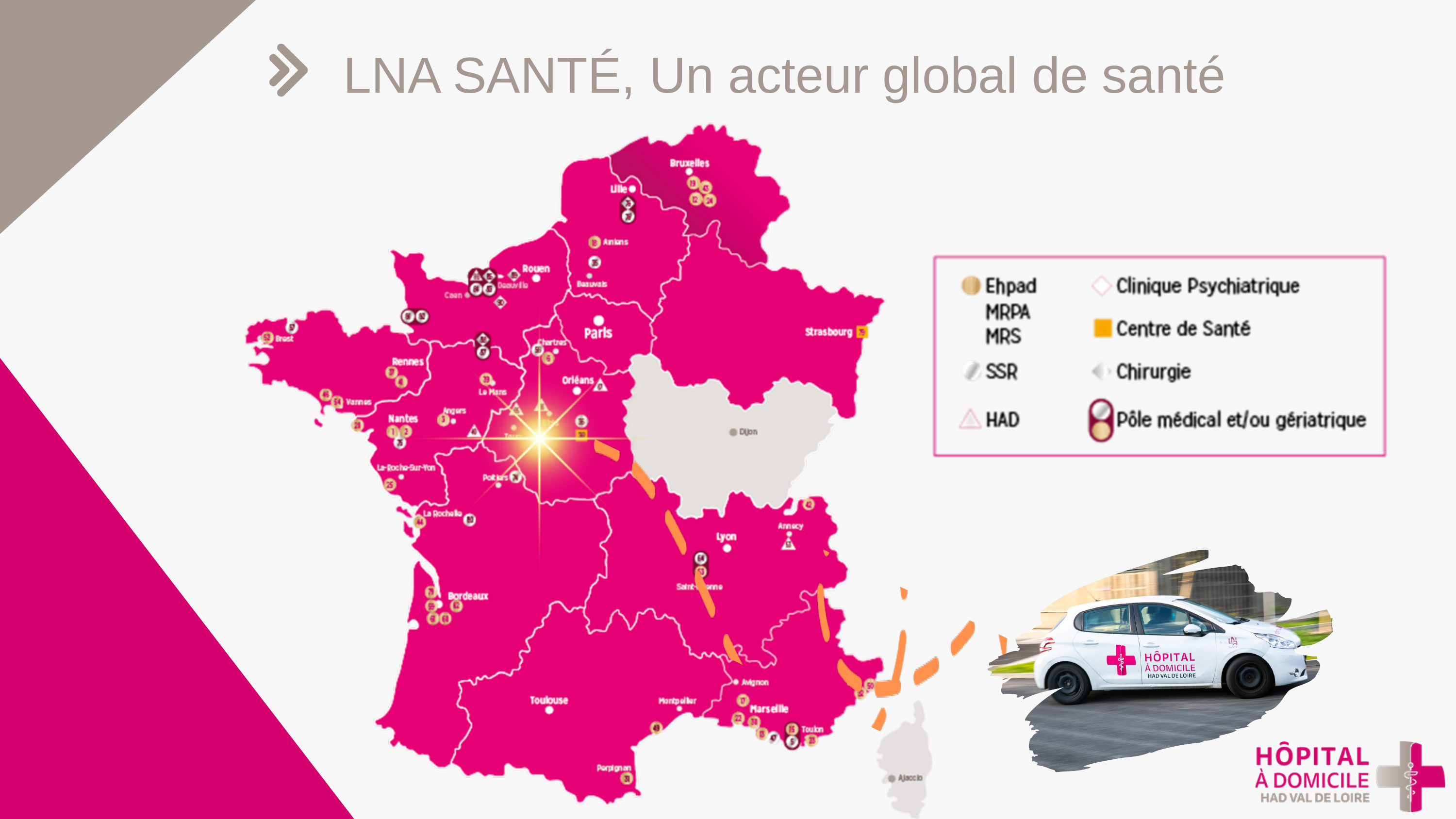

LNA SANTÉ, Un acteur global de santé